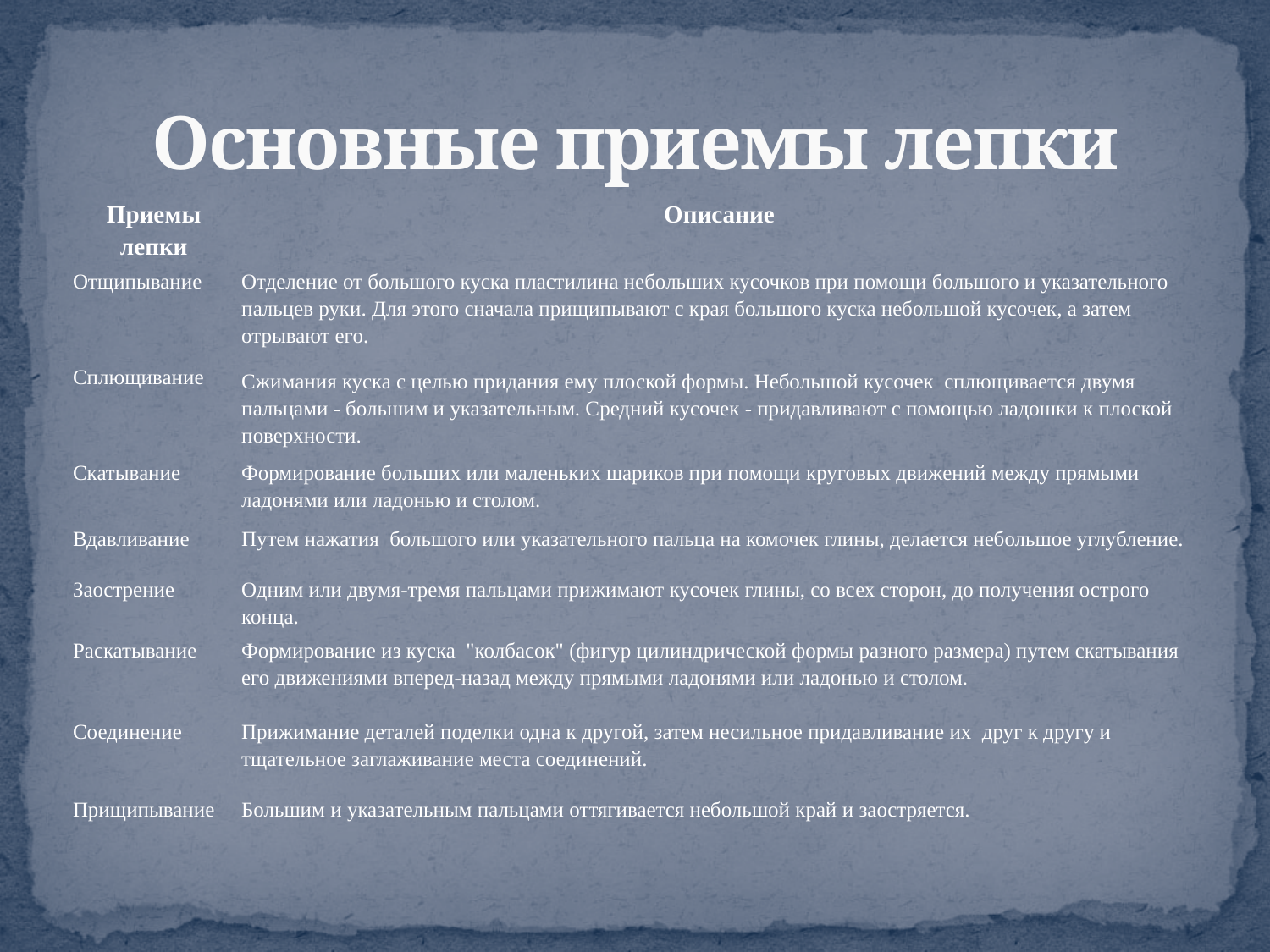

# Основные приемы лепки
| Приемы лепки | Описание |
| --- | --- |
| Отщипывание | Отделение от большого куска пластилина небольших кусочков при помощи большого и указательного пальцев руки. Для этого сначала прищипывают с края большого куска небольшой кусочек, а затем отрывают его. |
| Сплющивание | Сжимания куска с целью придания ему плоской формы. Небольшой кусочек  сплющивается двумя пальцами - большим и указательным. Средний кусочек - придавливают с помощью ладошки к плоской поверхности. |
| Скатывание | Формирование больших или маленьких шариков при помощи круговых движений между прямыми ладонями или ладонью и столом. |
| Вдавливание | Путем нажатия  большого или указательного пальца на комочек глины, делается небольшое углубление. |
| Заострение | Одним или двумя-тремя пальцами прижимают кусочек глины, со всех сторон, до получения острого конца. |
| Раскатывание | Формирование из куска  "колбасок" (фигур цилиндрической формы разного размера) путем скатывания его движениями вперед-назад между прямыми ладонями или ладонью и столом. |
| Соединение | Прижимание деталей поделки одна к другой, затем несильное придавливание их  друг к другу и тщательное заглаживание места соединений. |
| Прищипывание | Большим и указательным пальцами оттягивается небольшой край и заостряется. |